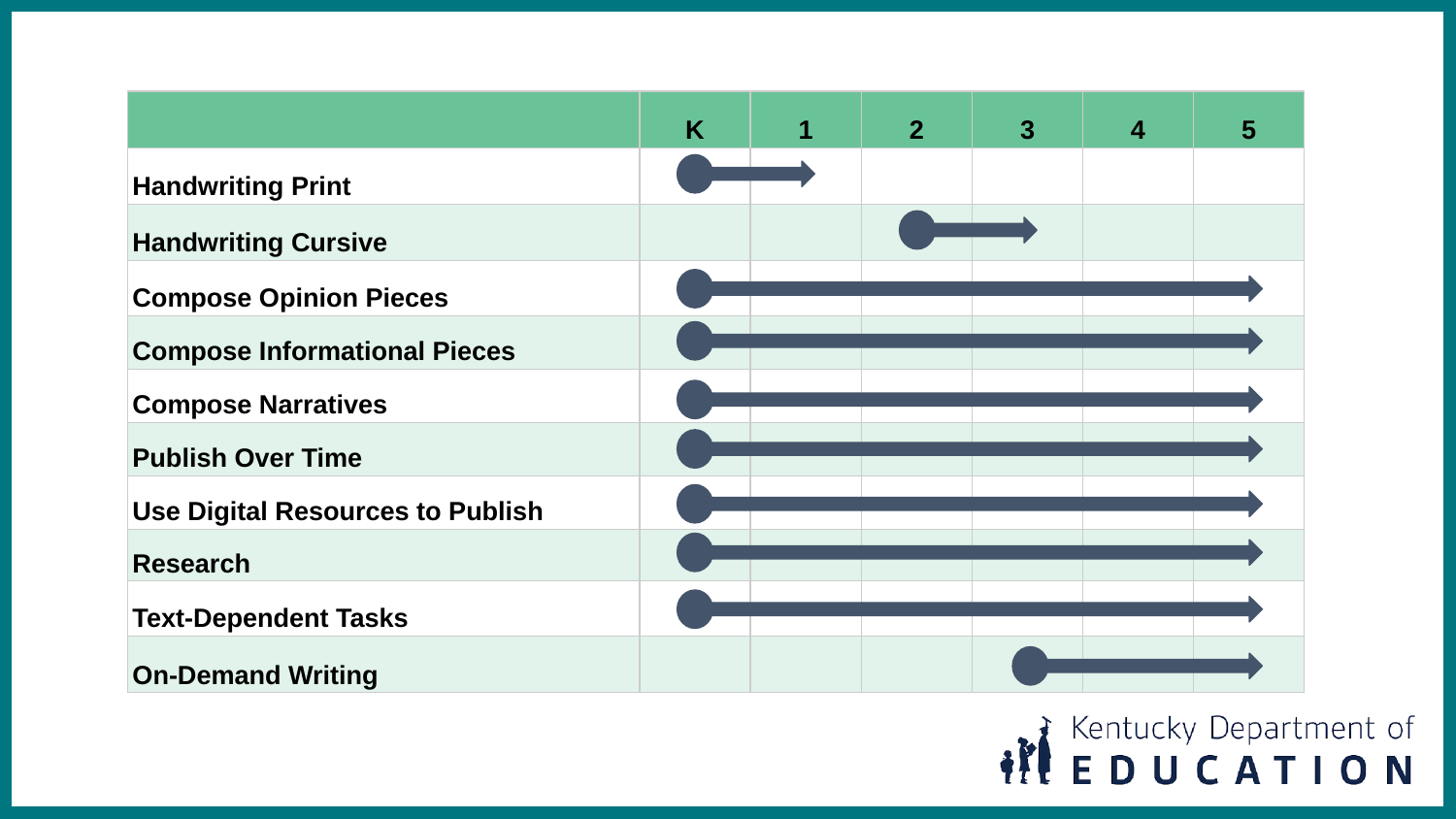

When do K-5 students learn essential writing skills?
|  | K | 1 | 2 | 3 | 4 | 5 |
| --- | --- | --- | --- | --- | --- | --- |
| Handwriting Print |  |  |  |  |  |  |
| Handwriting Cursive |  |  |  |  |  |  |
| Compose Opinion Pieces |  |  |  |  |  |  |
| Compose Informational Pieces |  |  |  |  |  |  |
| Compose Narratives |  |  |  |  |  |  |
| Publish Over Time |  |  |  |  |  |  |
| Use Digital Resources to Publish |  |  |  |  |  |  |
| Research |  |  |  |  |  |  |
| Text-Dependent Tasks |  |  |  |  |  |  |
| On-Demand Writing |  |  |  |  |  |  |